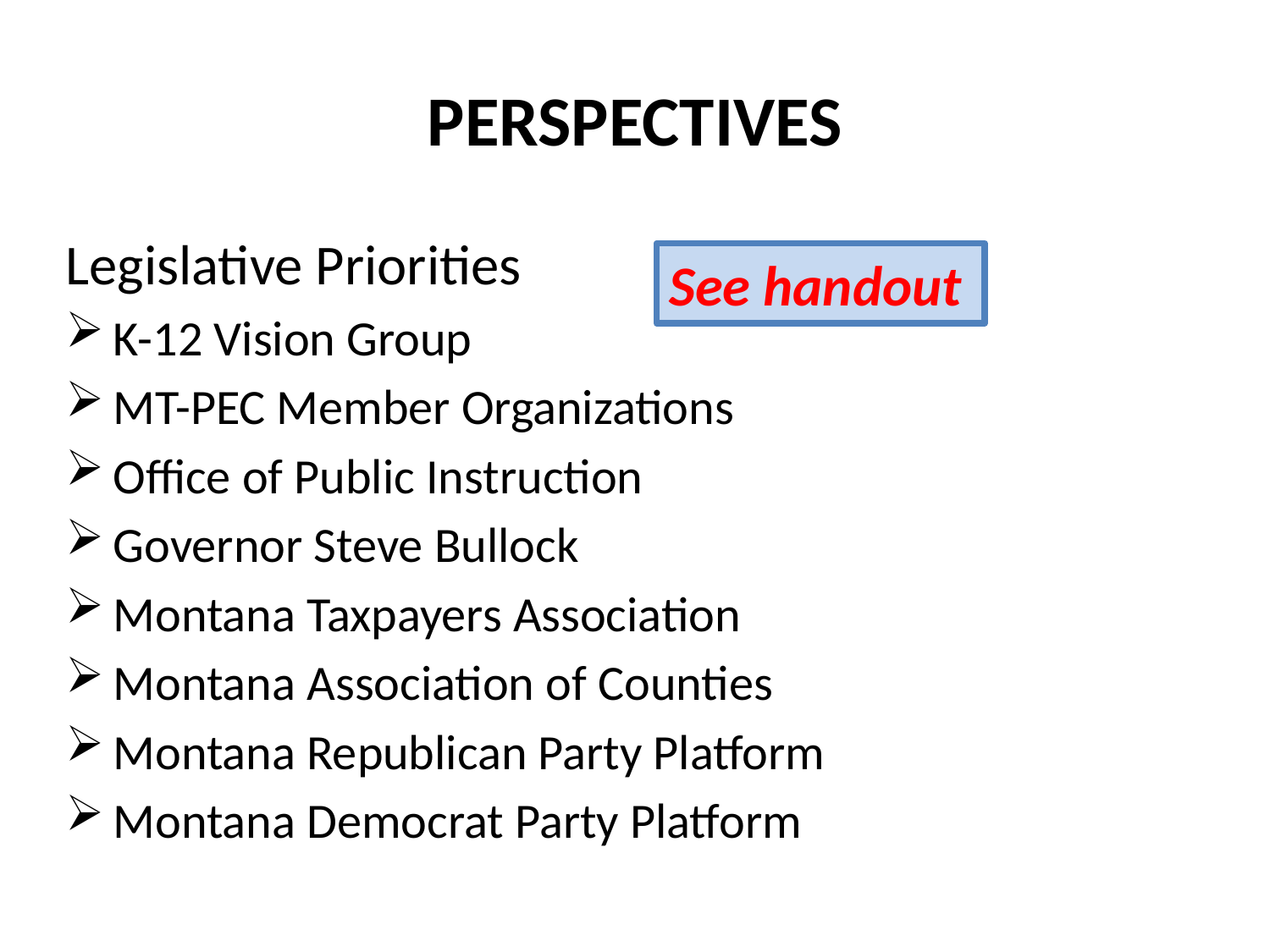

# PERSPECTIVES
Legislative Priorities
K-12 Vision Group
MT-PEC Member Organizations
Office of Public Instruction
Governor Steve Bullock
Montana Taxpayers Association
Montana Association of Counties
Montana Republican Party Platform
Montana Democrat Party Platform
See handout